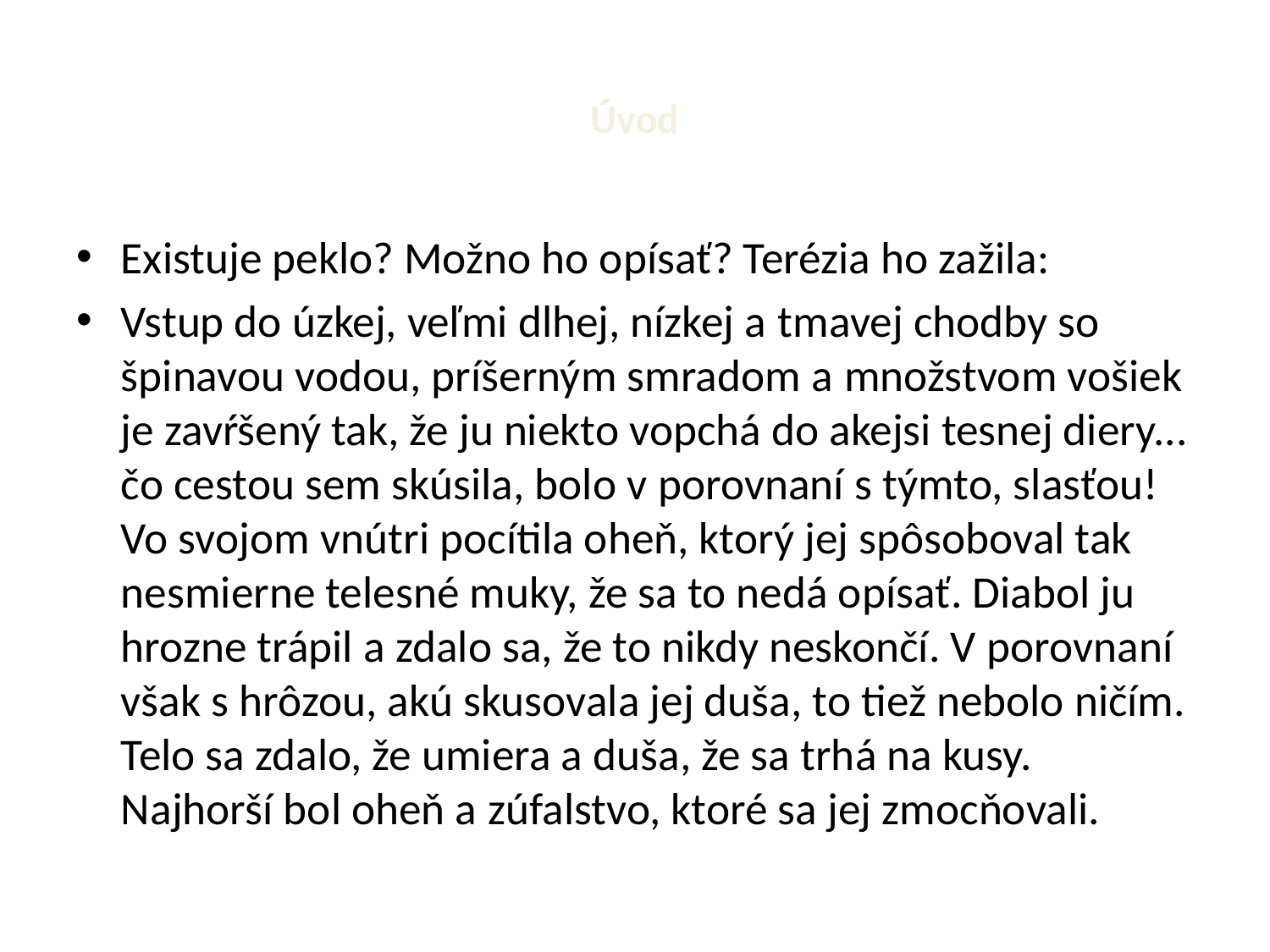

# Úvod
Existuje peklo? Možno ho opísať? Terézia ho zažila:
Vstup do úzkej, veľmi dlhej, nízkej a tmavej chodby so špinavou vodou, príšerným smradom a množstvom vošiek je zavŕšený tak, že ju niekto vopchá do akejsi tesnej diery... čo cestou sem skúsila, bolo v porovnaní s týmto, slasťou! Vo svojom vnútri pocítila oheň, ktorý jej spôsoboval tak nesmierne telesné muky, že sa to nedá opísať. Diabol ju hrozne trápil a zdalo sa, že to nikdy neskončí. V porovnaní však s hrôzou, akú skusovala jej duša, to tiež nebolo ničím. Telo sa zdalo, že umiera a duša, že sa trhá na kusy. Najhorší bol oheň a zúfalstvo, ktoré sa jej zmocňovali.